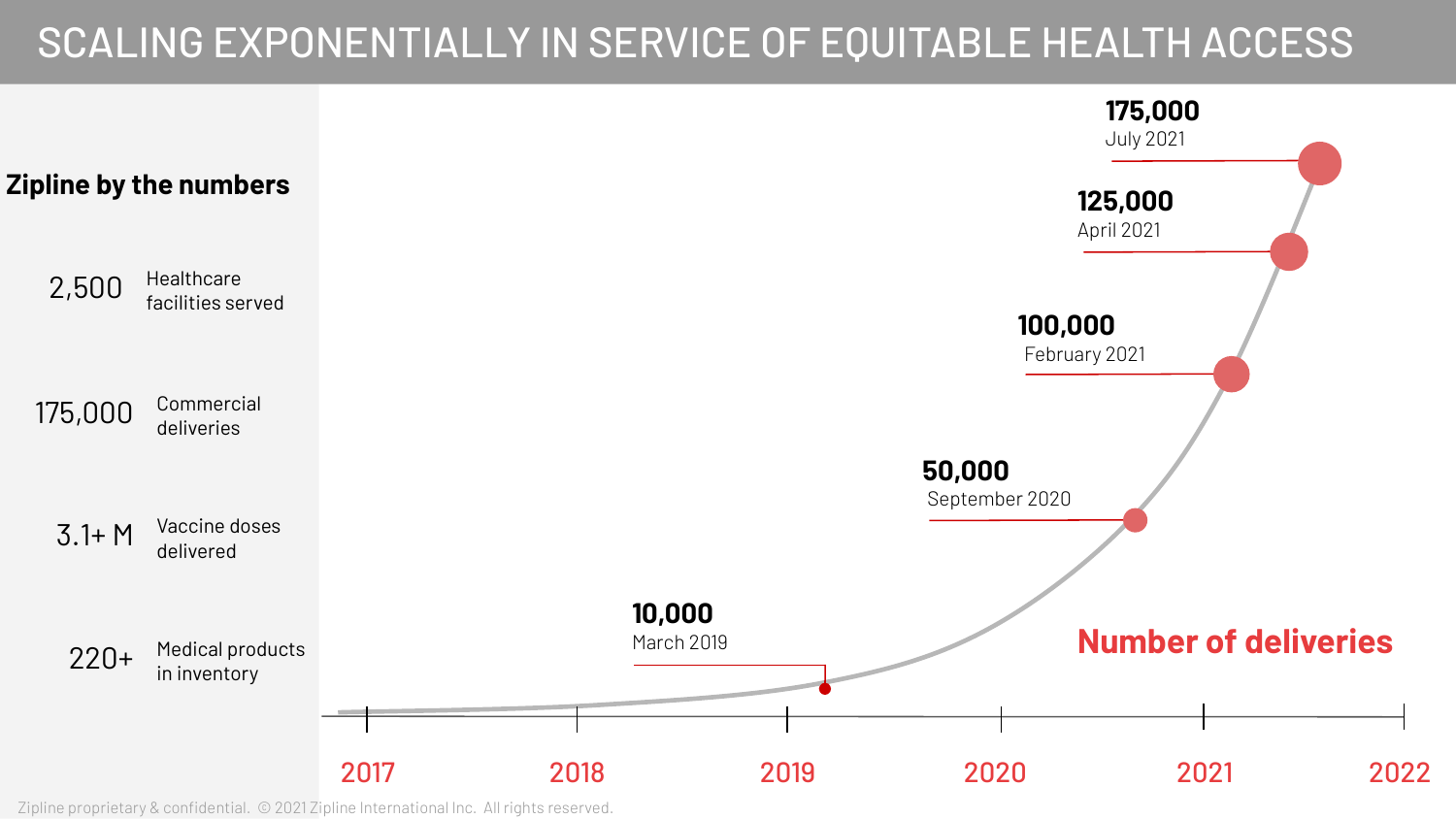

SCALING EXPONENTIALLY IN SERVICE OF EQUITABLE HEALTH ACCESS
175,000
July 2021

Zipline by the numbers
125,000
April 2021

Healthcare
facilities served
2,500
100,000
February 2021

Commercial deliveries
175,000
50,000
September 2020
Vaccine doses delivered
3.1+ M

10,000
March 2019
Number of deliveries
Medical products
in inventory
220+
2017
2018
2019
2020
2021
2022
Zipline proprietary & confidential.  © 2021 Zipline International Inc.  All rights reserved.